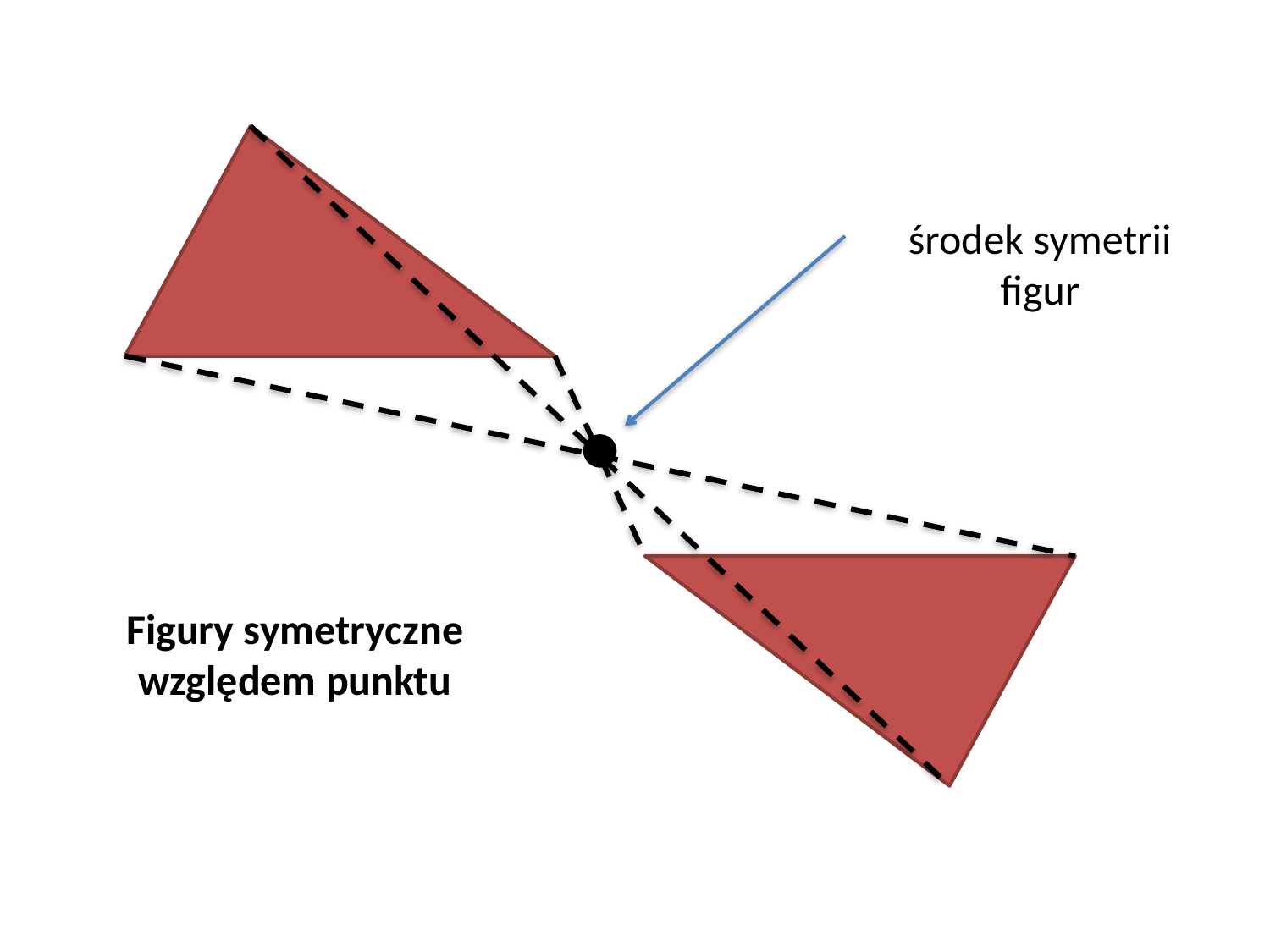

środek symetrii figur

Figury symetryczne względem punktu